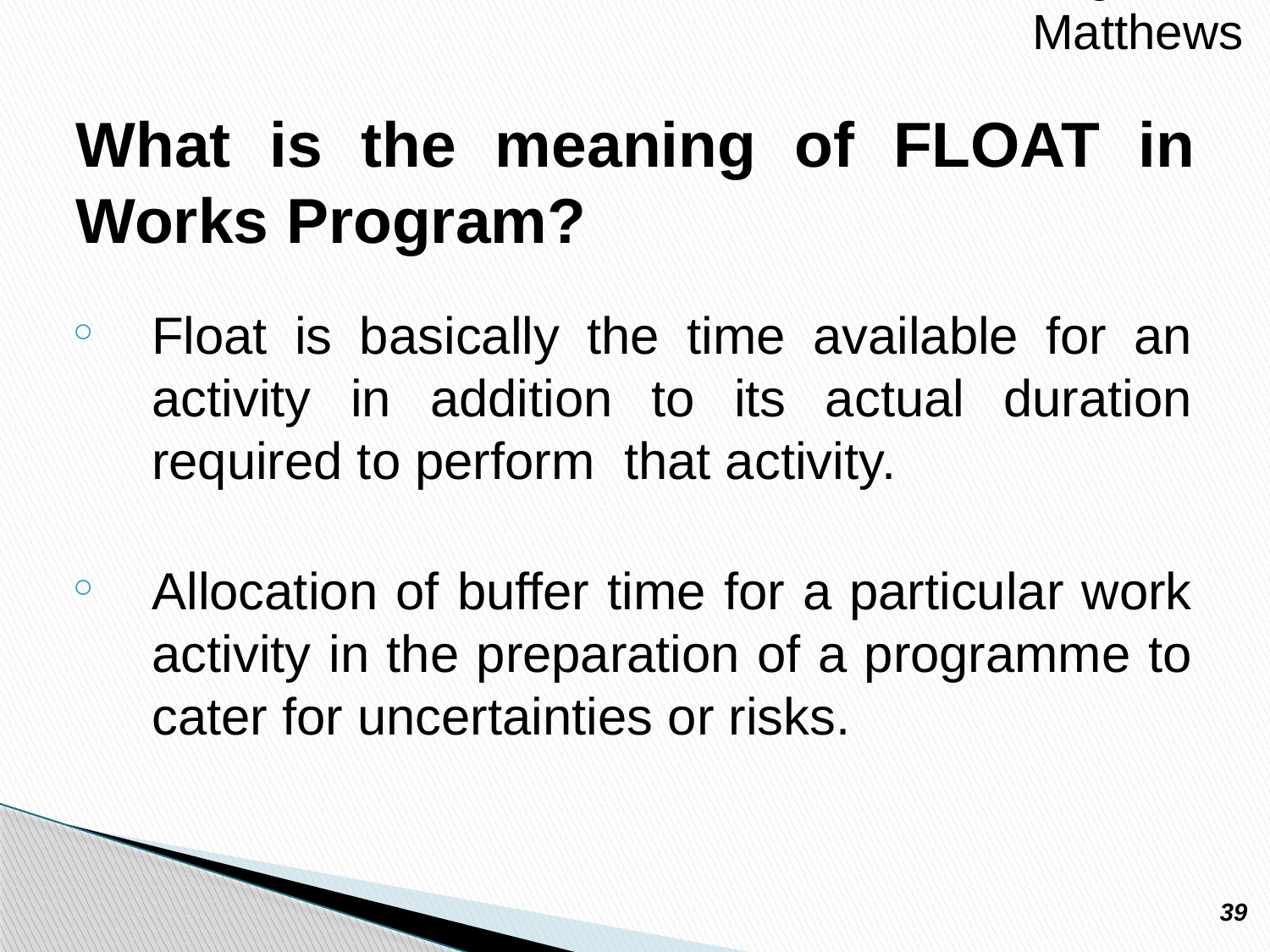

Presgrave & Matthews
# What is the meaning of FLOAT in Works Program?
Float is basically the time available for an activity in addition to its actual duration required to perform  that activity.

Allocation of buffer time for a particular work activity in the preparation of a programme to cater for uncertainties or risks.
39